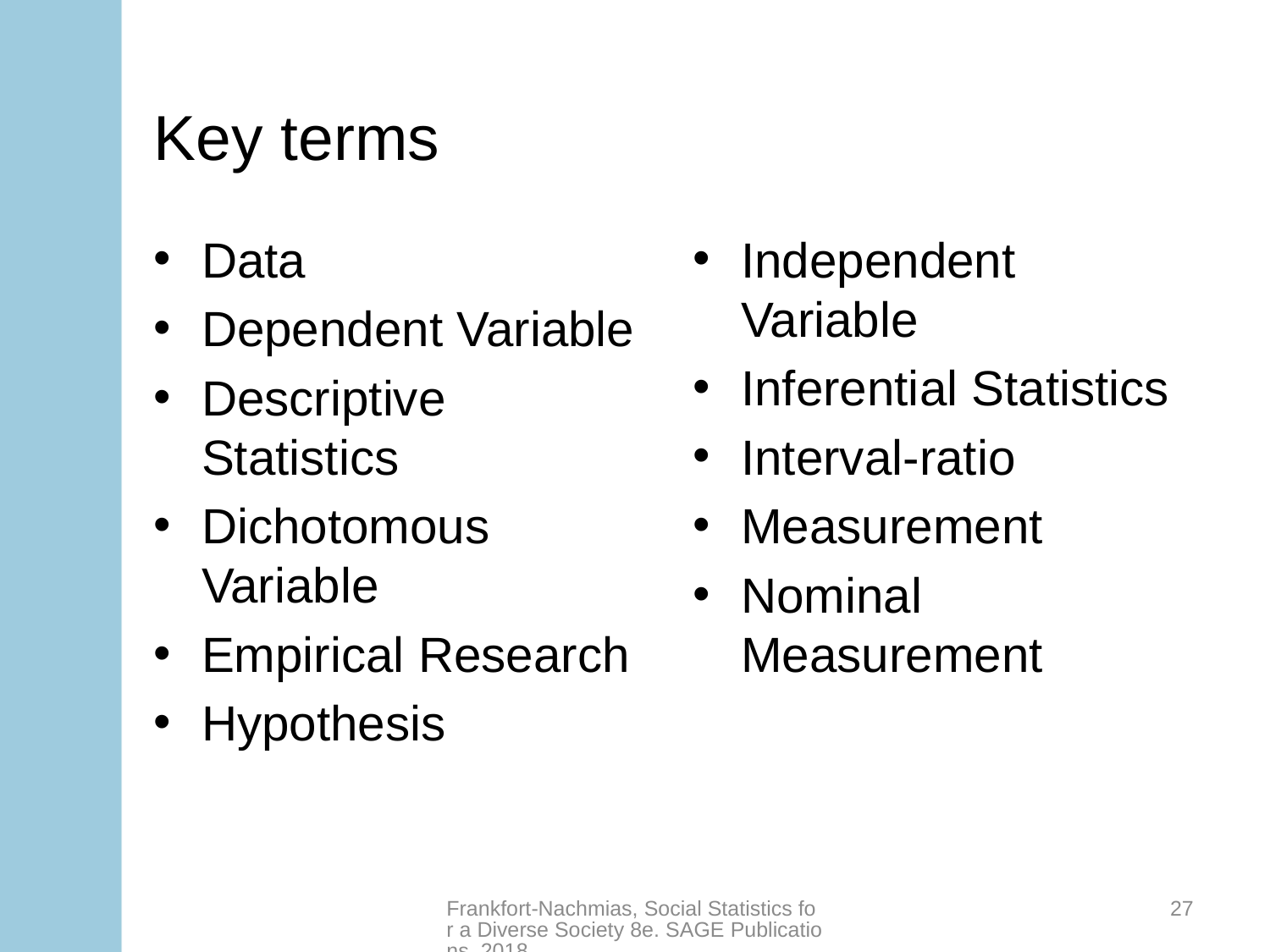

# Key terms
Data
Dependent Variable
Descriptive Statistics
Dichotomous Variable
Empirical Research
Hypothesis
Independent Variable
Inferential Statistics
Interval-ratio
Measurement
Nominal Measurement

Frankfort-Nachmias, Social Statistics for a Diverse Society 8e. SAGE Publications, 2018.
27